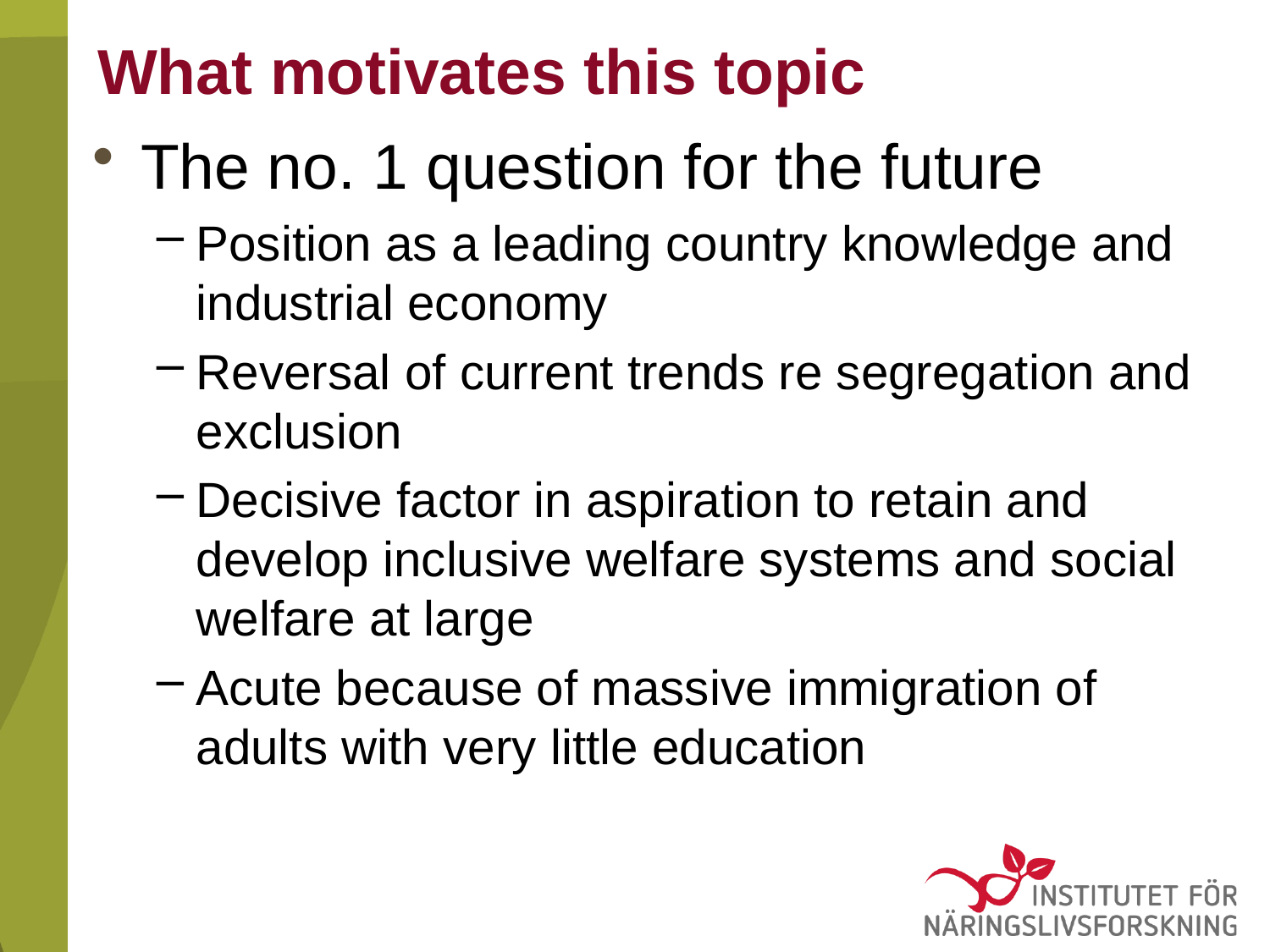

# What motivates this topic
The no. 1 question for the future
Position as a leading country knowledge and industrial economy
Reversal of current trends re segregation and exclusion
Decisive factor in aspiration to retain and develop inclusive welfare systems and social welfare at large
Acute because of massive immigration of adults with very little education